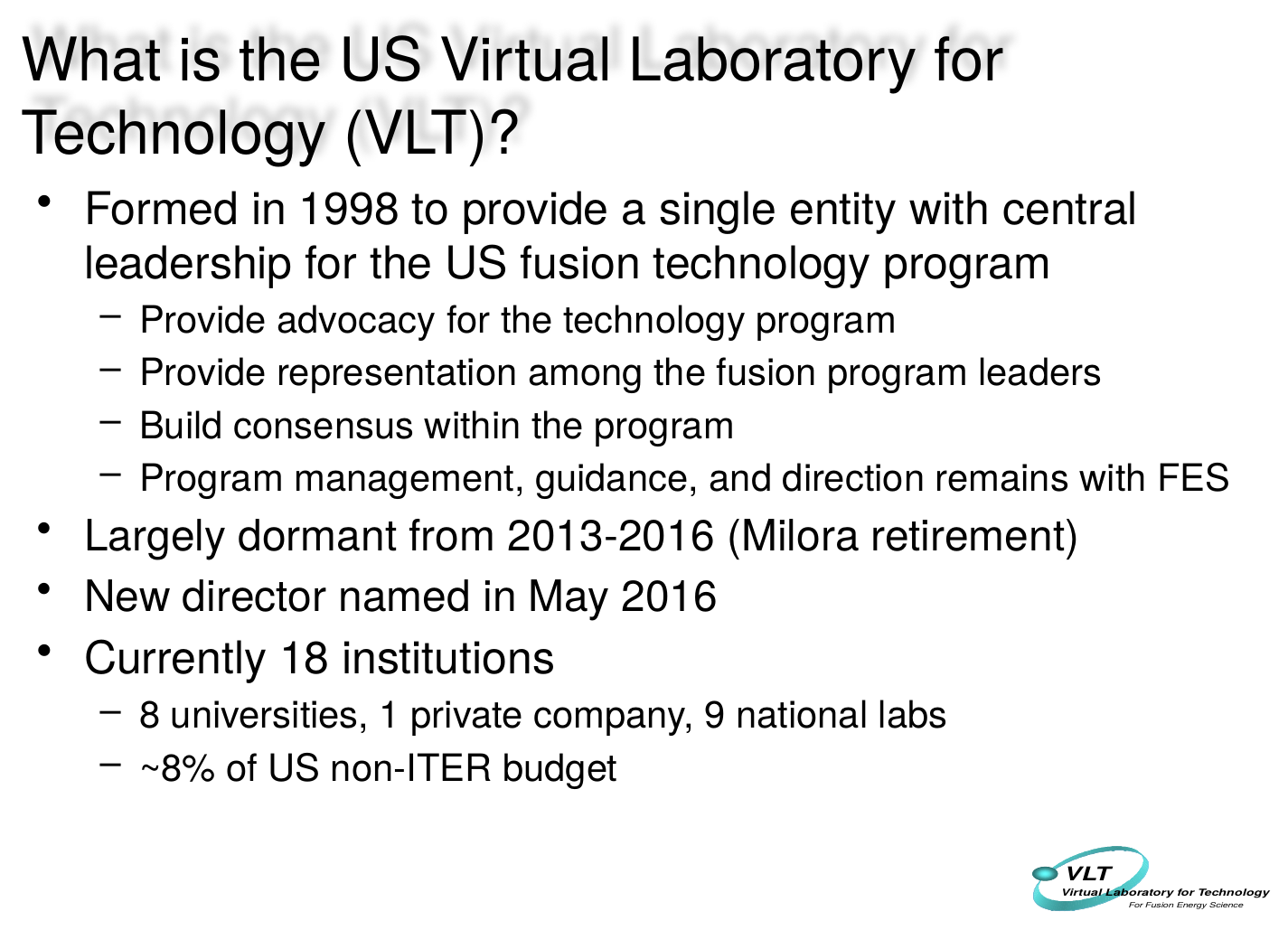

# What is the US Virtual Laboratory for Technology (VLT)?
Formed in 1998 to provide a single entity with central leadership for the US fusion technology program
Provide advocacy for the technology program
Provide representation among the fusion program leaders
Build consensus within the program
Program management, guidance, and direction remains with FES
Largely dormant from 2013-2016 (Milora retirement)
New director named in May 2016
Currently 18 institutions
8 universities, 1 private company, 9 national labs
~8% of US non-ITER budget